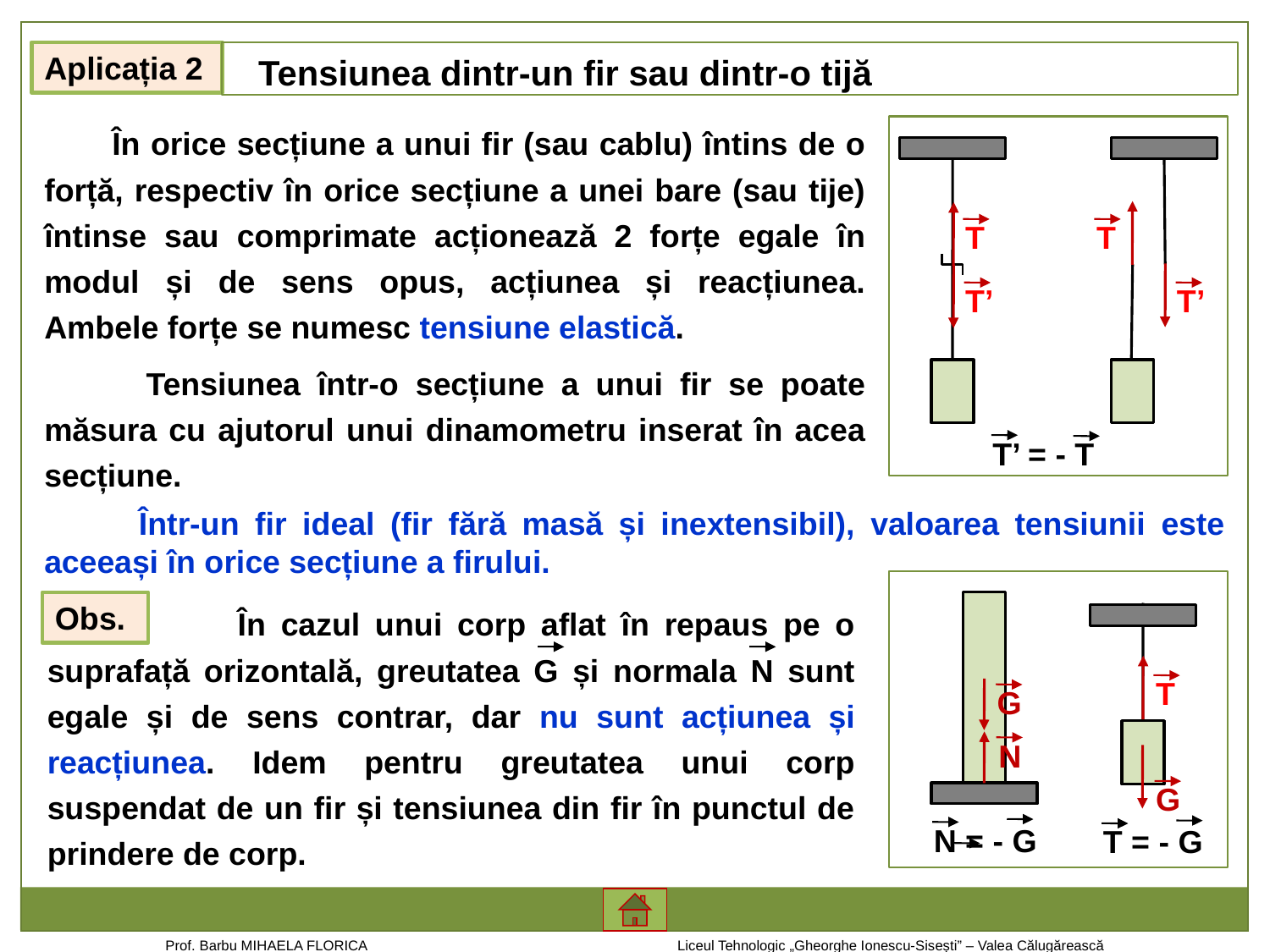

Tensiunea dintr-un fir sau dintr-o tijă
Aplicația 2

      În orice secțiune a unui fir (sau cablu) întins de o forță, respectiv în orice secțiune a unei bare (sau tije) întinse sau comprimate acționează 2 forțe egale în modul și de sens opus, acțiunea și reacțiunea. Ambele forțe se numesc tensiune elastică.
      Tensiunea într-o secțiune a unui fir se poate măsura cu ajutorul unui dinamometru inserat în acea secțiune.

T
T
T’
T’

T’ = - T
      Într-un fir ideal (fir fără masă și inextensibil), valoarea tensiunii este aceeași în orice secțiune a firului.

            În cazul unui corp aflat în repaus pe o suprafață orizontală, greutatea G și normala N sunt egale și de sens contrar, dar nu sunt acțiunea și reacțiunea. Idem pentru greutatea unui corp suspendat de un fir și tensiunea din fir în punctul de prindere de corp.
Obs.

G
N

N = - G

T

G
T = - G

Prof. Barbu MIHAELA FLORICA			 Liceul Tehnologic „Gheorghe Ionescu-Sisești” – Valea Călugărească